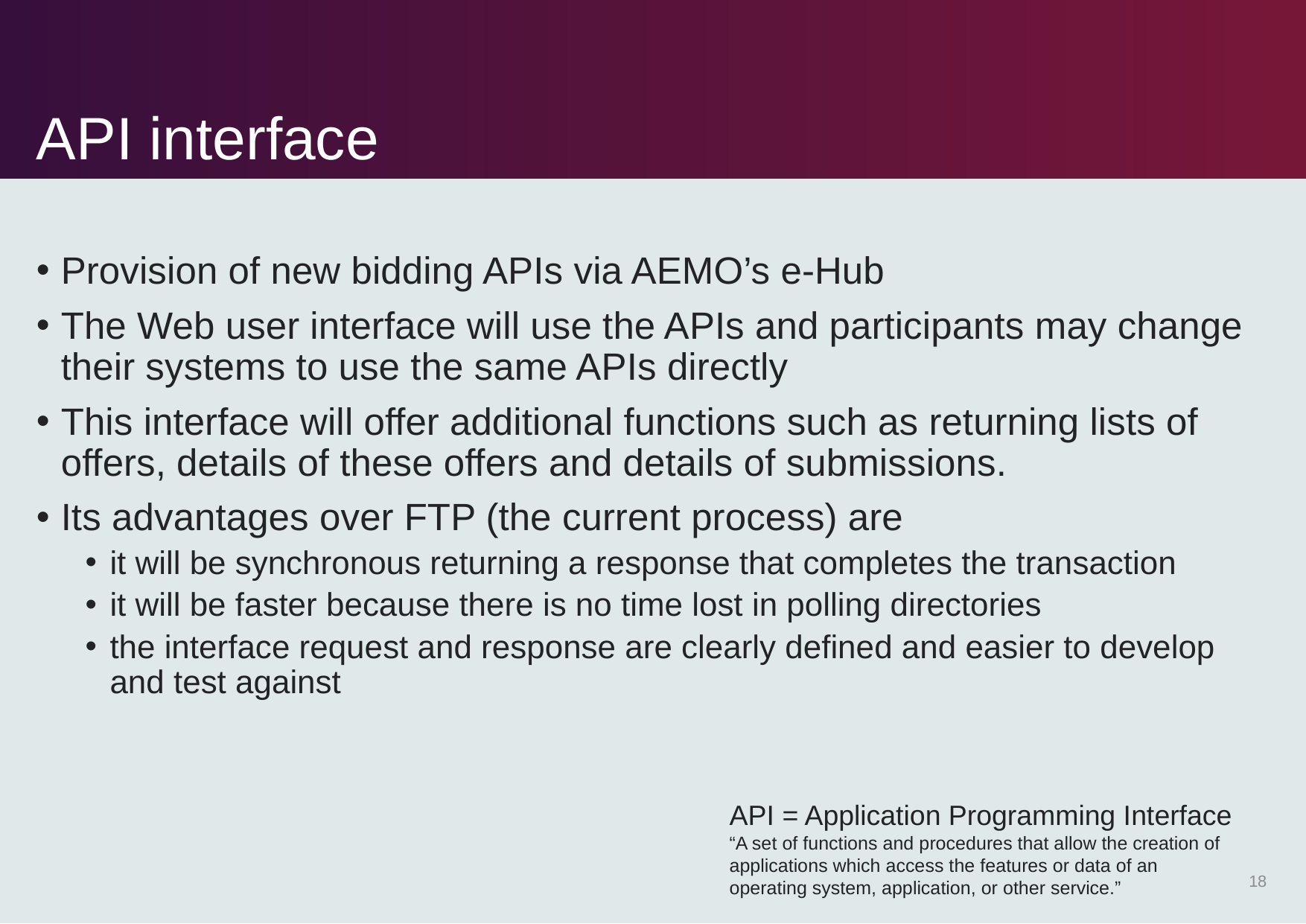

# API interface
Provision of new bidding APIs via AEMO’s e-Hub
The Web user interface will use the APIs and participants may change their systems to use the same APIs directly
This interface will offer additional functions such as returning lists of offers, details of these offers and details of submissions.
Its advantages over FTP (the current process) are
it will be synchronous returning a response that completes the transaction
it will be faster because there is no time lost in polling directories
the interface request and response are clearly defined and easier to develop and test against
API = Application Programming Interface
“A set of functions and procedures that allow the creation of applications which access the features or data of an operating system, application, or other service.”
18